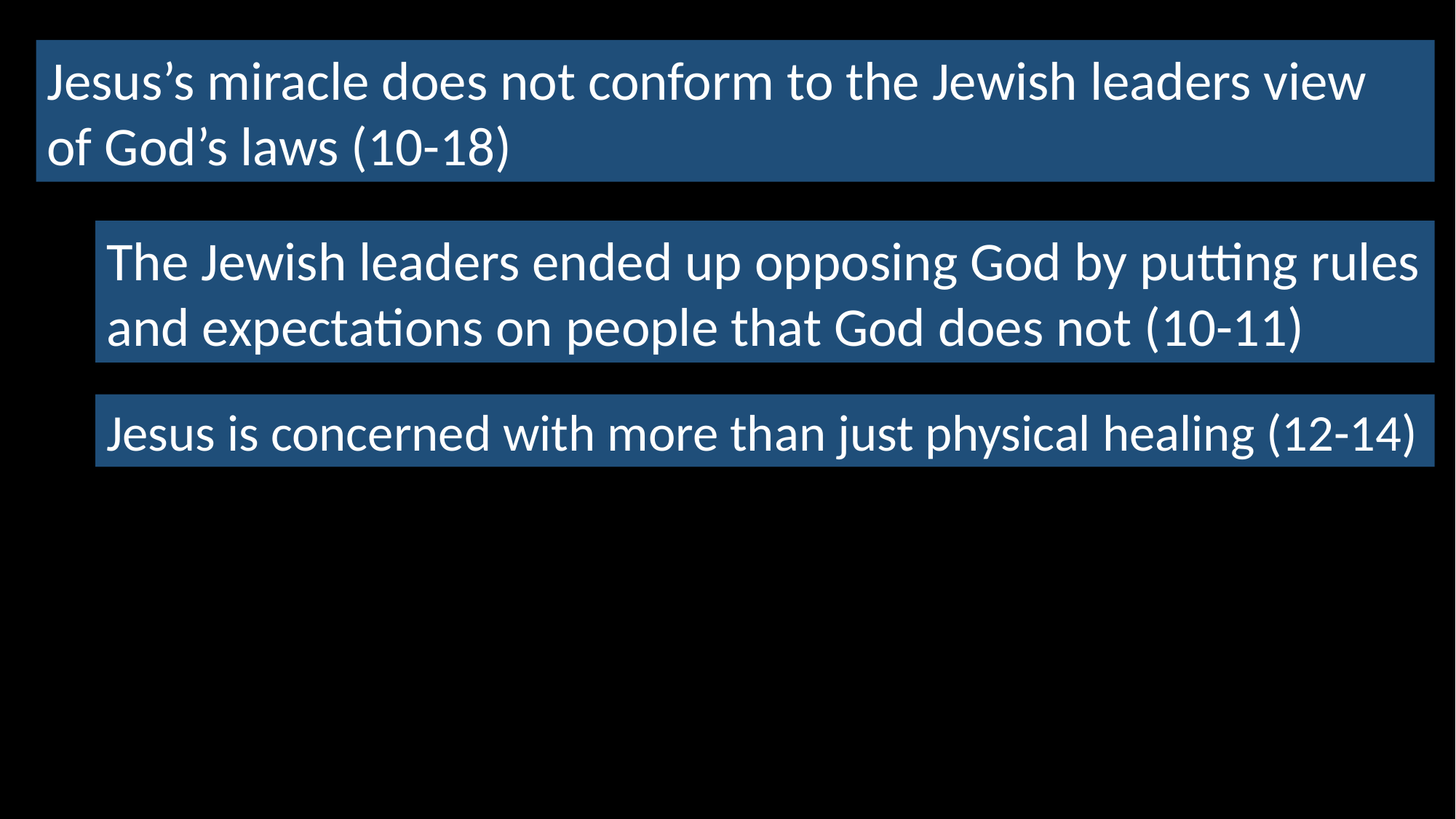

Jesus’s miracle does not conform to the Jewish leaders view of God’s laws (10-18)
The Jewish leaders ended up opposing God by putting rules and expectations on people that God does not (10-11)
Jesus is concerned with more than just physical healing (12-14)